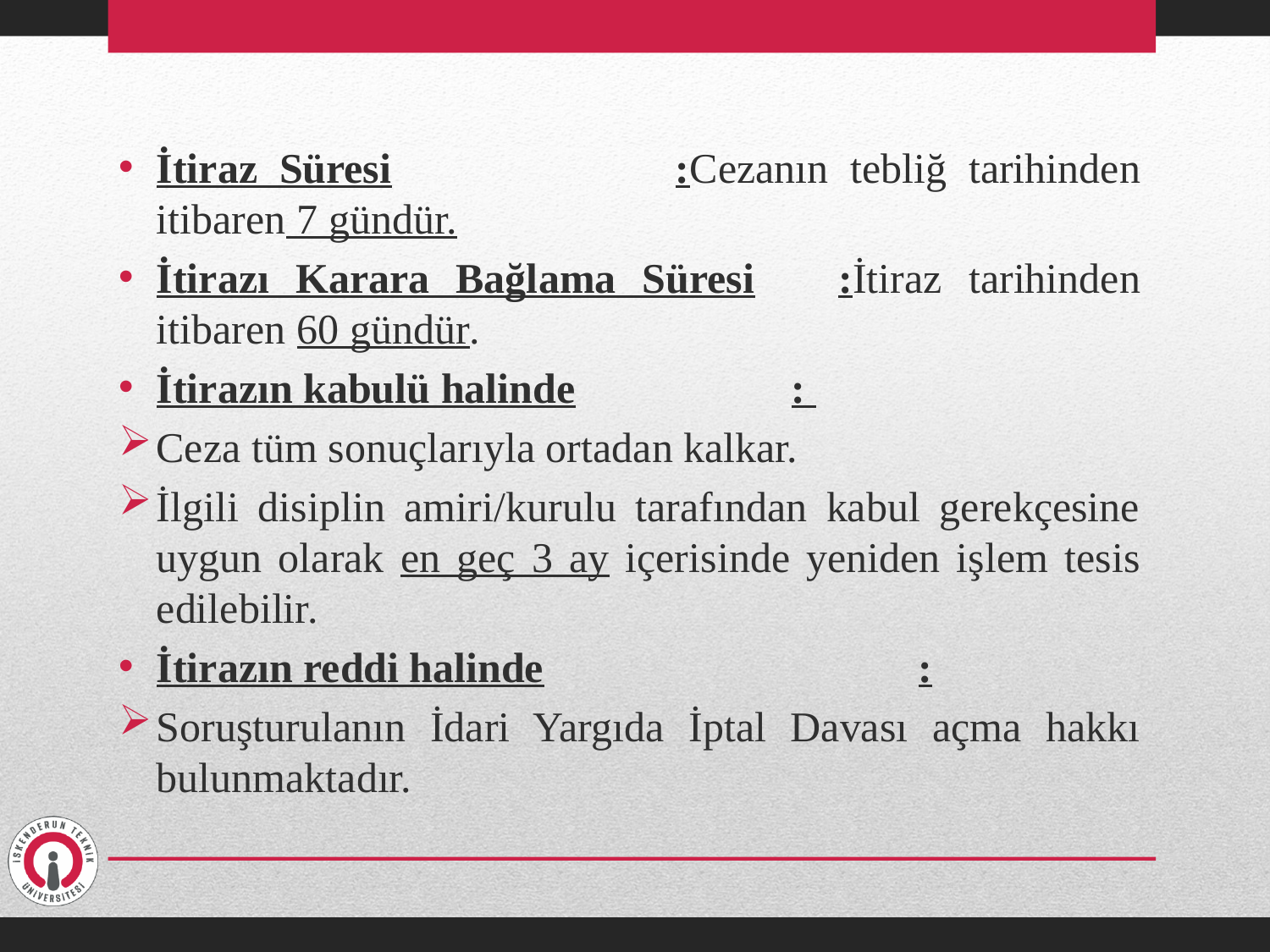

İtiraz Süresi			:Cezanın tebliğ tarihinden itibaren 7 gündür.
İtirazı Karara Bağlama Süresi	:İtiraz tarihinden itibaren 60 gündür.
İtirazın kabulü halinde		:
Ceza tüm sonuçlarıyla ortadan kalkar.
İlgili disiplin amiri/kurulu tarafından kabul gerekçesine uygun olarak en geç 3 ay içerisinde yeniden işlem tesis edilebilir.
İtirazın reddi halinde			:
Soruşturulanın İdari Yargıda İptal Davası açma hakkı bulunmaktadır.